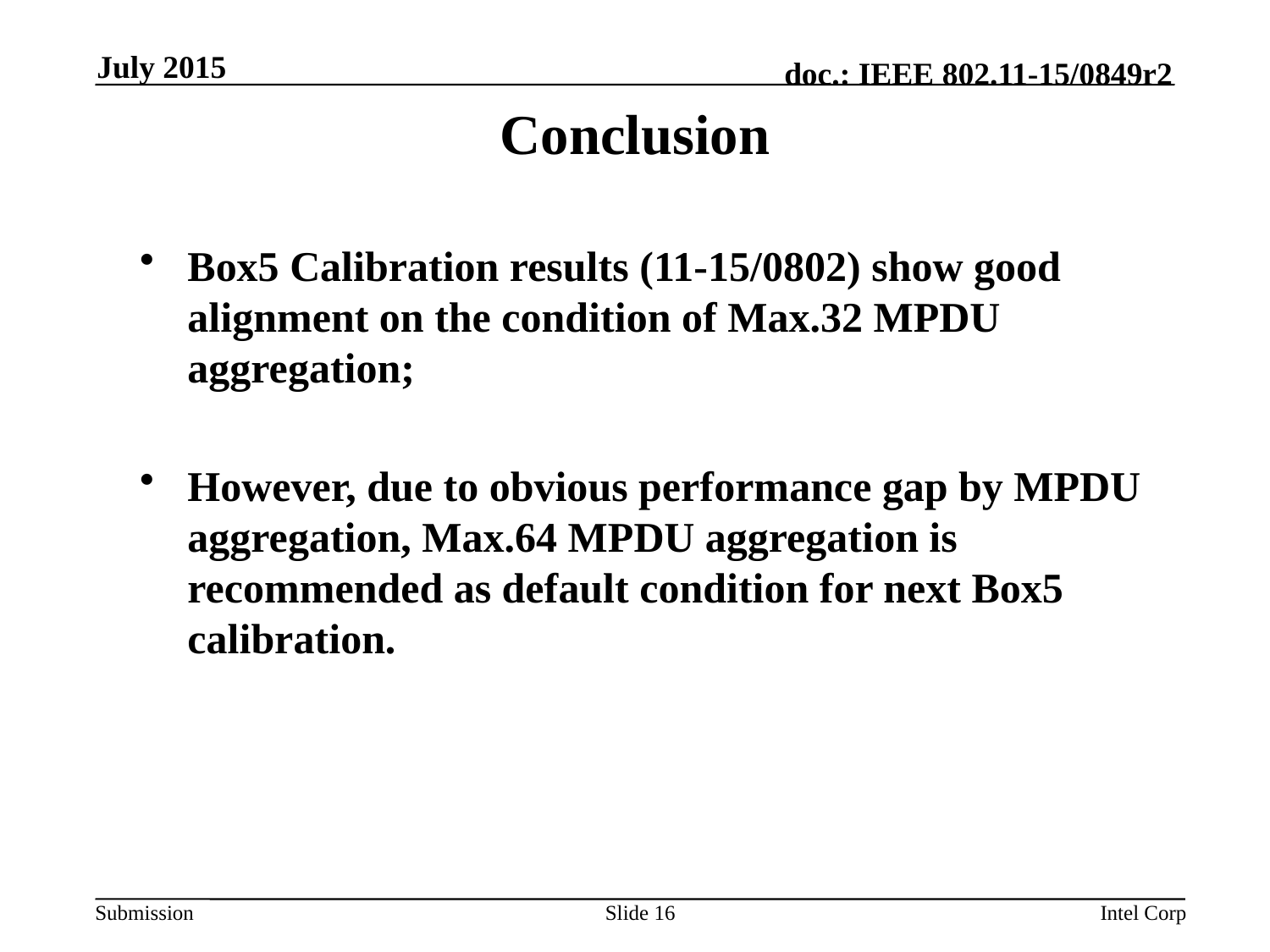

July 2015
# Conclusion
Box5 Calibration results (11-15/0802) show good alignment on the condition of Max.32 MPDU aggregation;

However, due to obvious performance gap by MPDU aggregation, Max.64 MPDU aggregation is recommended as default condition for next Box5 calibration.

Slide 16
Intel Corp